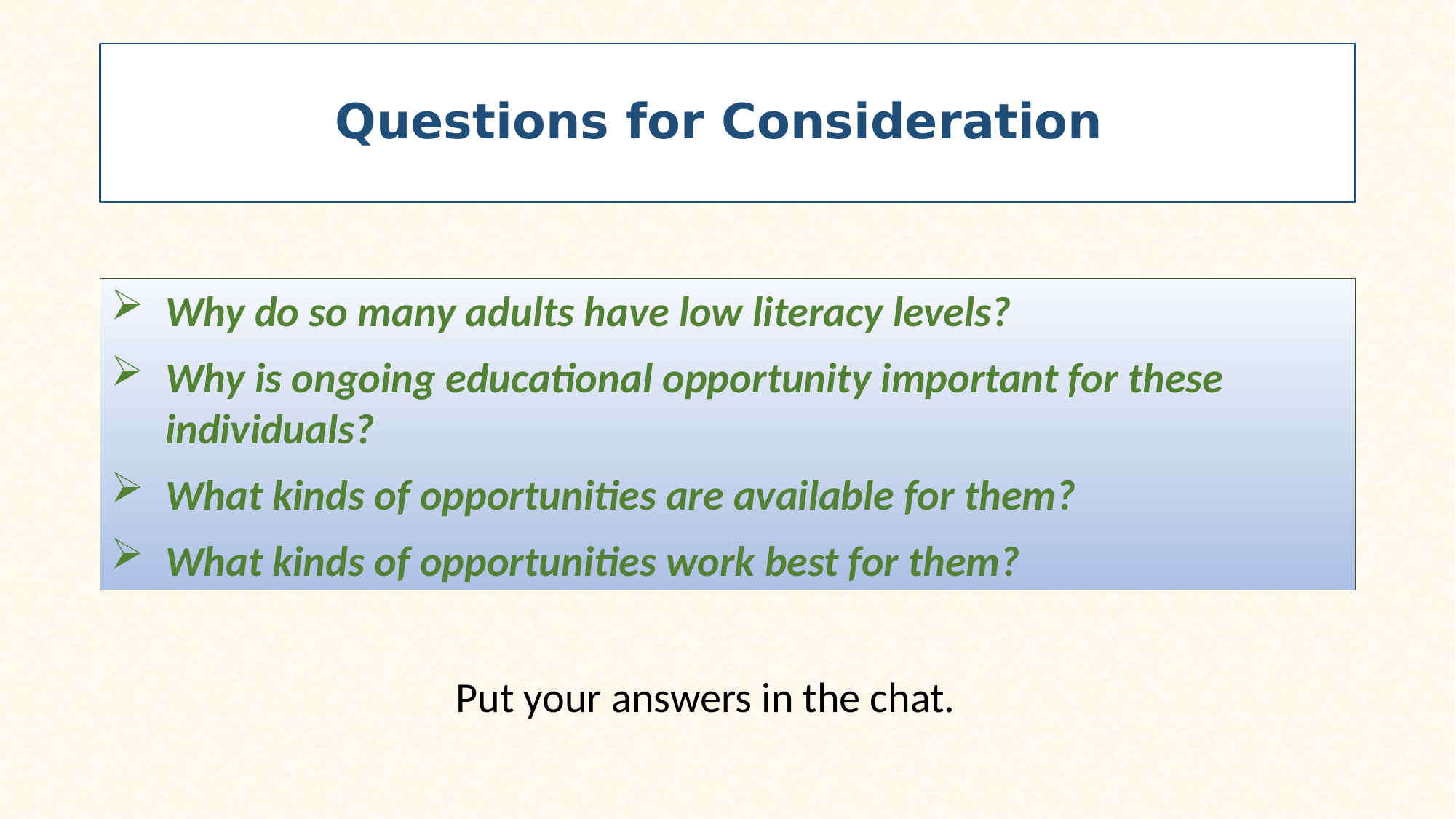

# Questions for Consideration
Why do so many adults have low literacy levels?
Why is ongoing educational opportunity important for these individuals?
What kinds of opportunities are available for them?
What kinds of opportunities work best for them?
Put your answers in the chat.